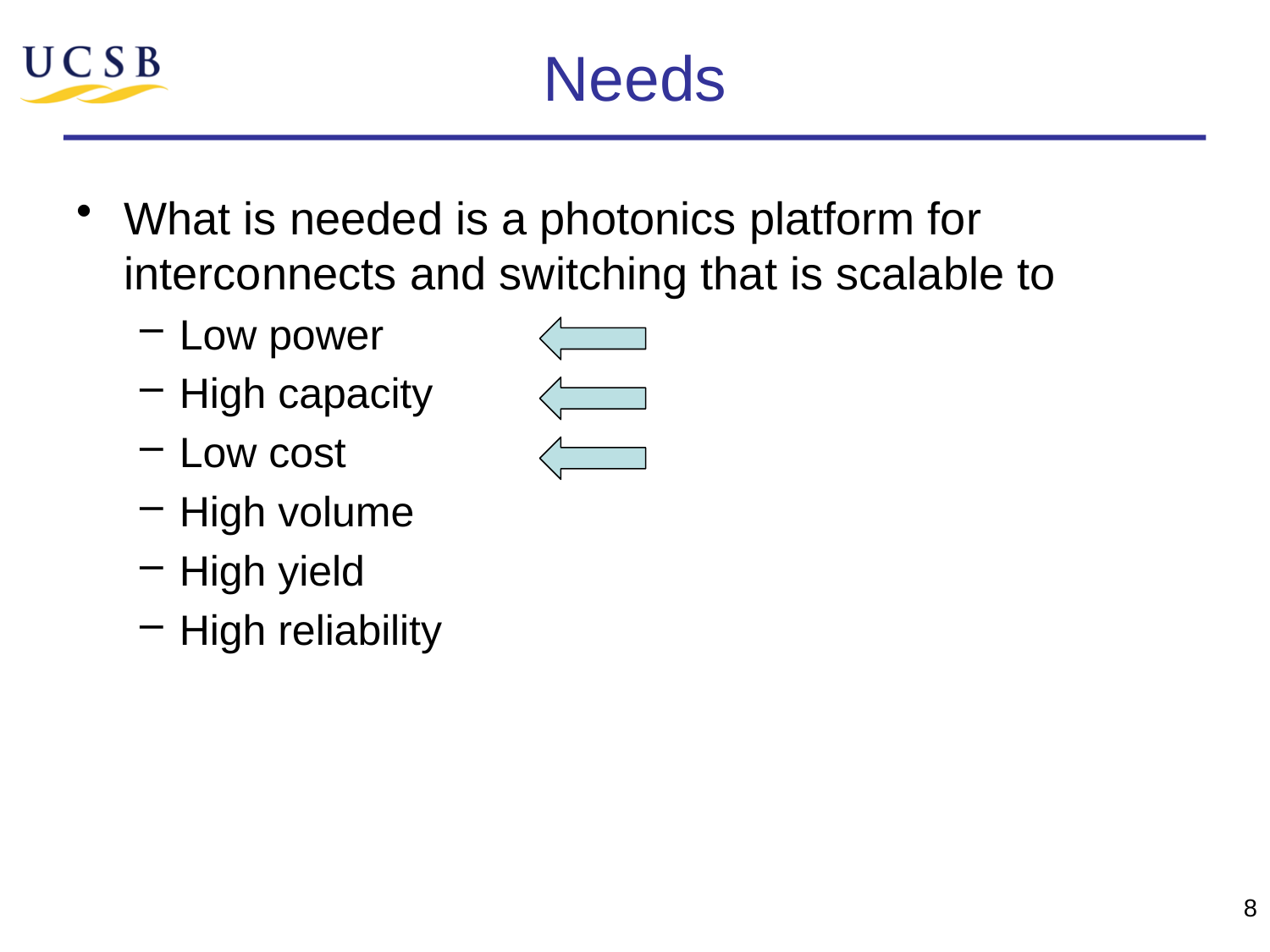

# Needs
What is needed is a photonics platform for interconnects and switching that is scalable to
Low power
High capacity
Low cost
High volume
High yield
High reliability

8